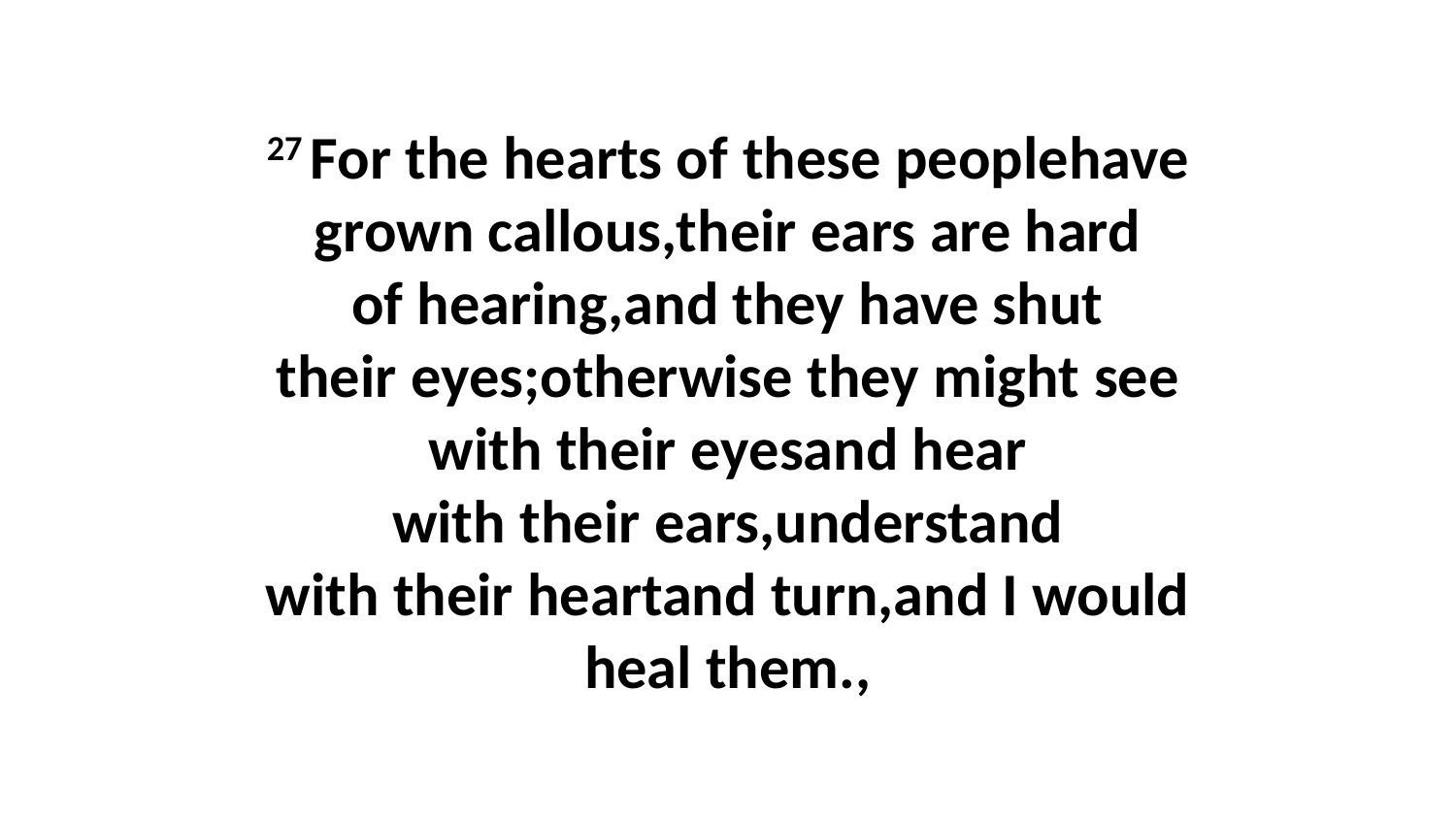

27 For the hearts of these peoplehave grown callous,their ears are hard of hearing,and they have shut their eyes;otherwise they might see with their eyesand hear with their ears,understand with their heartand turn,and I would heal them.,